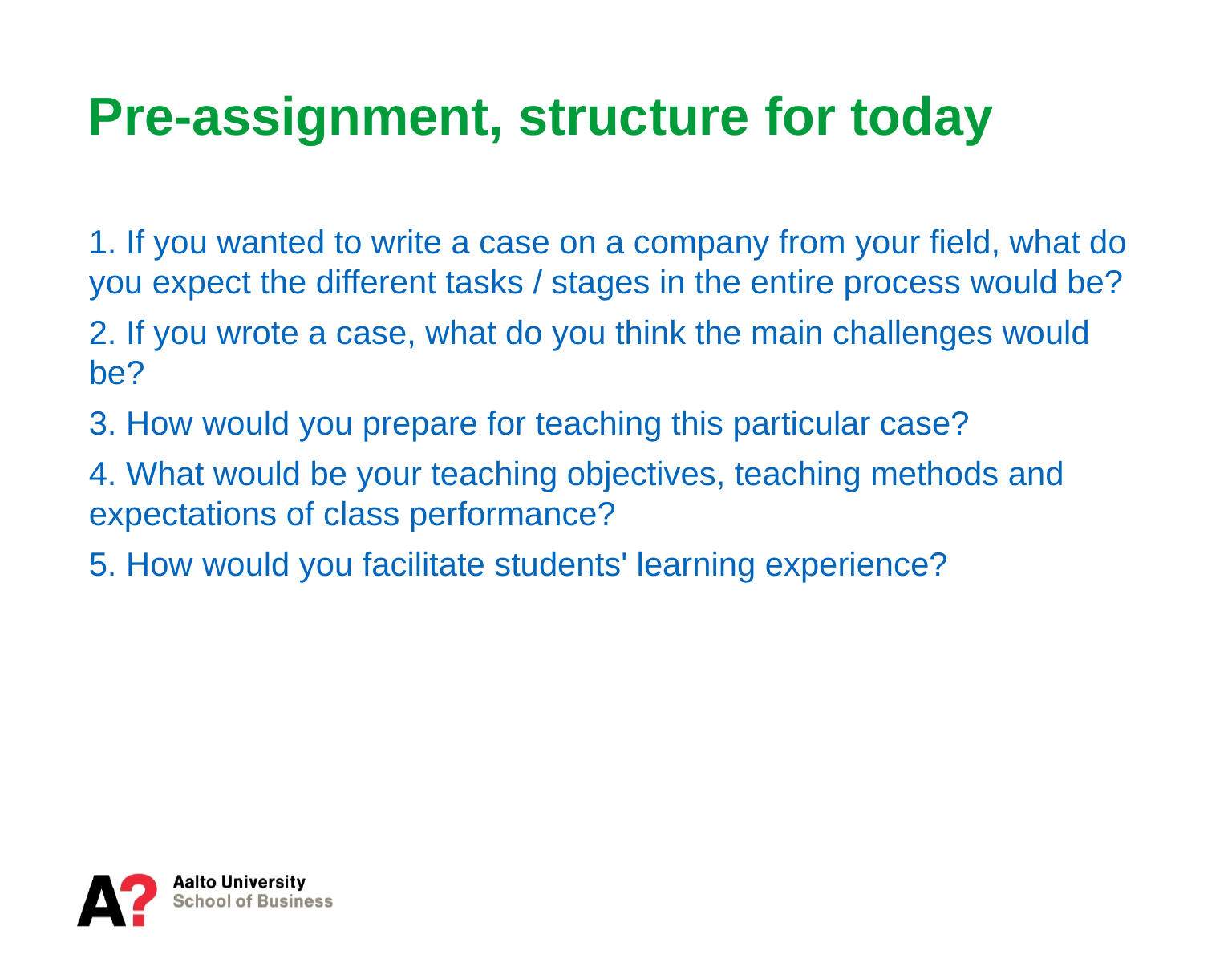

# Pre-assignment, structure for today
1. If you wanted to write a case on a company from your field, what do you expect the different tasks / stages in the entire process would be?
2. If you wrote a case, what do you think the main challenges would be?
3. How would you prepare for teaching this particular case?
4. What would be your teaching objectives, teaching methods and expectations of class performance?
5. How would you facilitate students' learning experience?